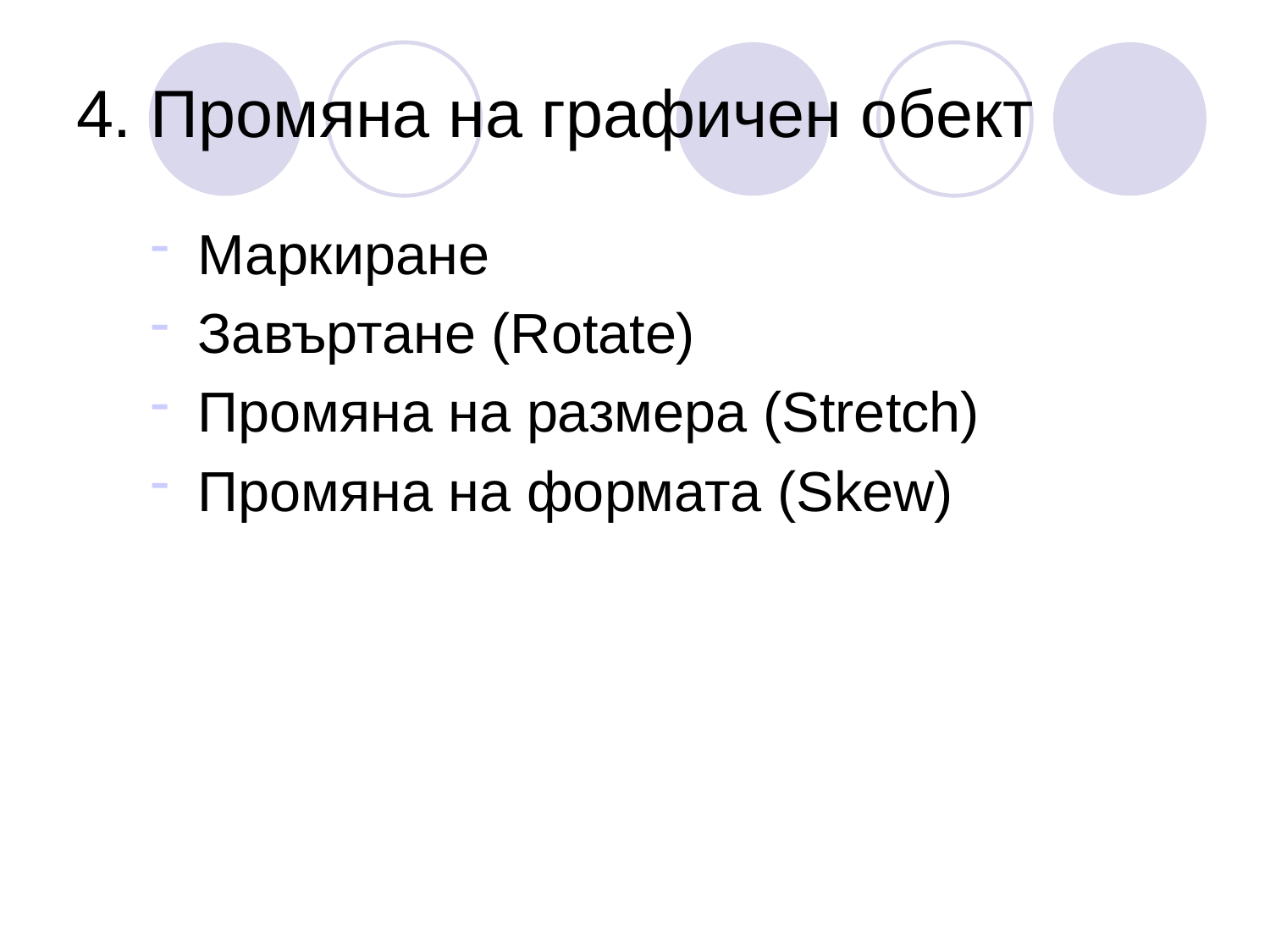

# 4. Промяна на графичен обект
Маркиране
Завъртане (Rotate)
Промяна на размера (Stretch)
Промяна на формата (Skew)